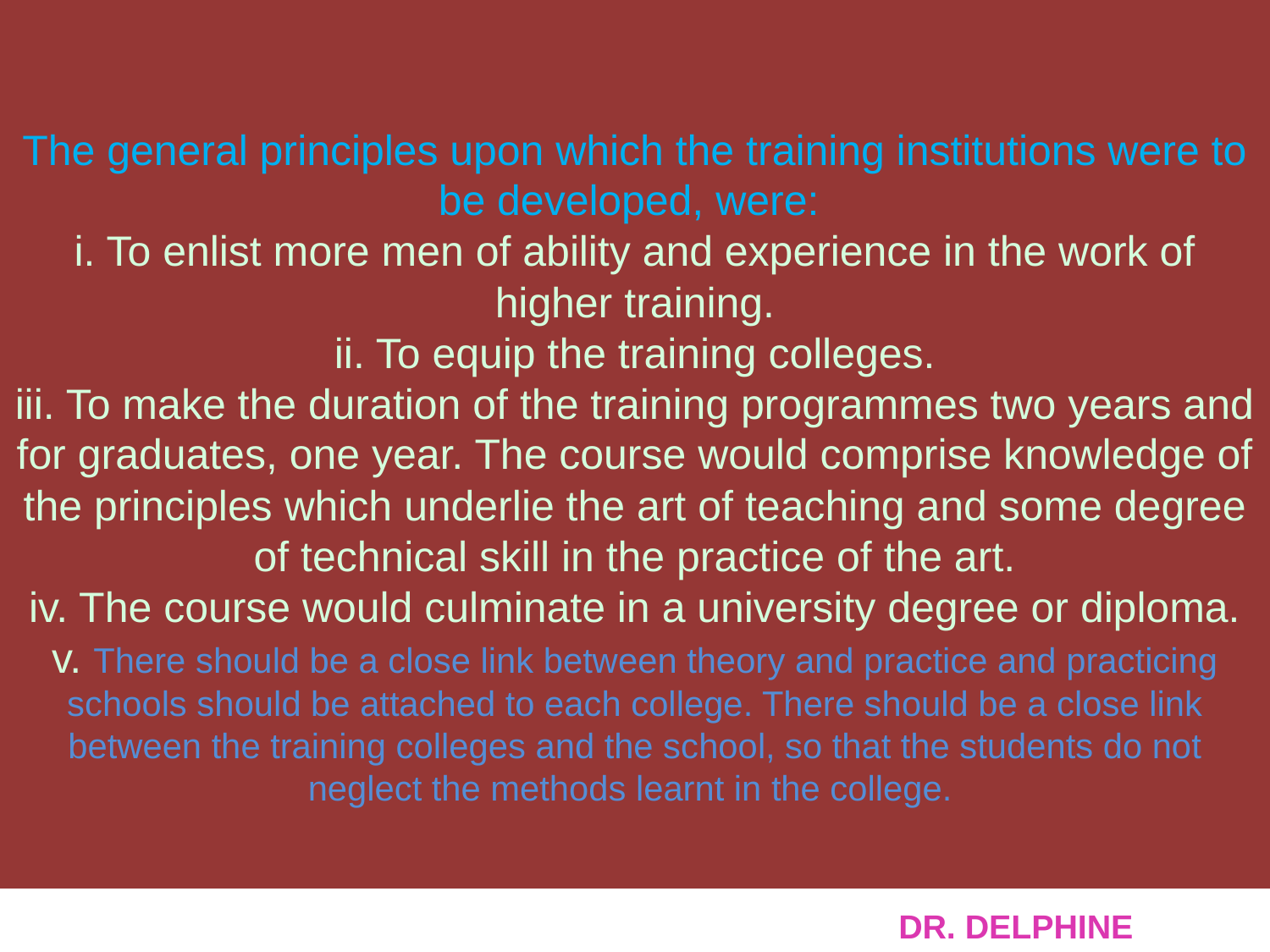

# The general principles upon which the training institutions were to be developed, were: i. To enlist more men of ability and experience in the work of higher training. ii. To equip the training colleges. iii. To make the duration of the training programmes two years and for graduates, one year. The course would comprise knowledge of the principles which underlie the art of teaching and some degree of technical skill in the practice of the art. iv. The course would culminate in a university degree or diploma. v. There should be a close link between theory and practice and practicing schools should be attached to each college. There should be a close link between the training colleges and the school, so that the students do not neglect the methods learnt in the college.
DR. DELPHINE